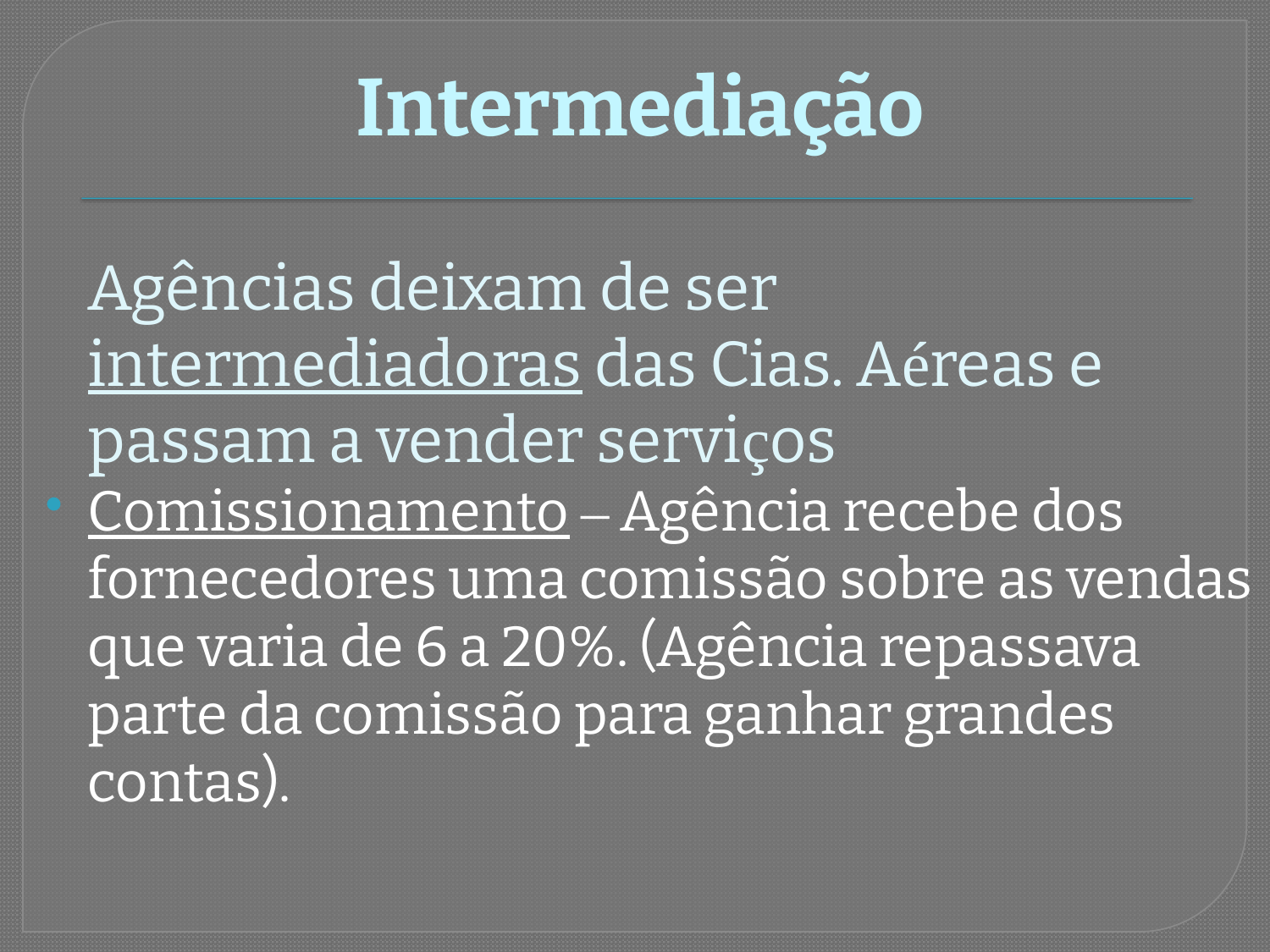

# Intermediação
	Agências deixam de ser intermediadoras das Cias. Aéreas e passam a vender serviços
Comissionamento – Agência recebe dos fornecedores uma comissão sobre as vendas que varia de 6 a 20%. (Agência repassava parte da comissão para ganhar grandes contas).